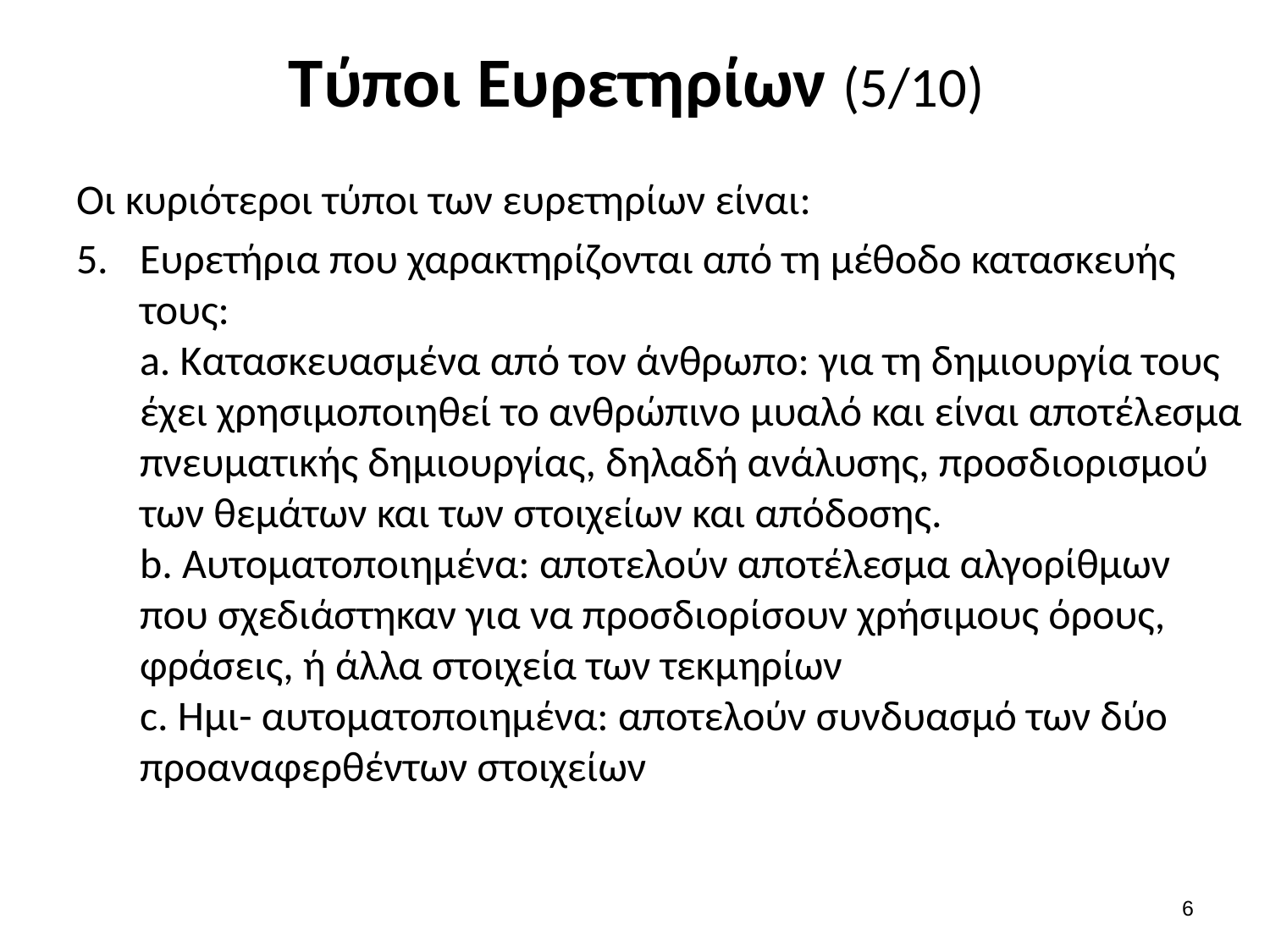

# Τύποι Ευρετηρίων (5/10)
Οι κυριότεροι τύποι των ευρετηρίων είναι:
Ευρετήρια που χαρακτηρίζονται από τη μέθοδο κατασκευής τους:
a. Κατασκευασμένα από τον άνθρωπο: για τη δημιουργία τους έχει χρησιμοποιηθεί το ανθρώπινο μυαλό και είναι αποτέλεσμα πνευματικής δημιουργίας, δηλαδή ανάλυσης, προσδιορισμού των θεμάτων και των στοιχείων και απόδοσης.
b. Αυτοματοποιημένα: αποτελούν αποτέλεσμα αλγορίθμων που σχεδιάστηκαν για να προσδιορίσουν χρήσιμους όρους, φράσεις, ή άλλα στοιχεία των τεκμηρίων
c. Ημι- αυτοματοποιημένα: αποτελούν συνδυασμό των δύο προαναφερθέντων στοιχείων
6